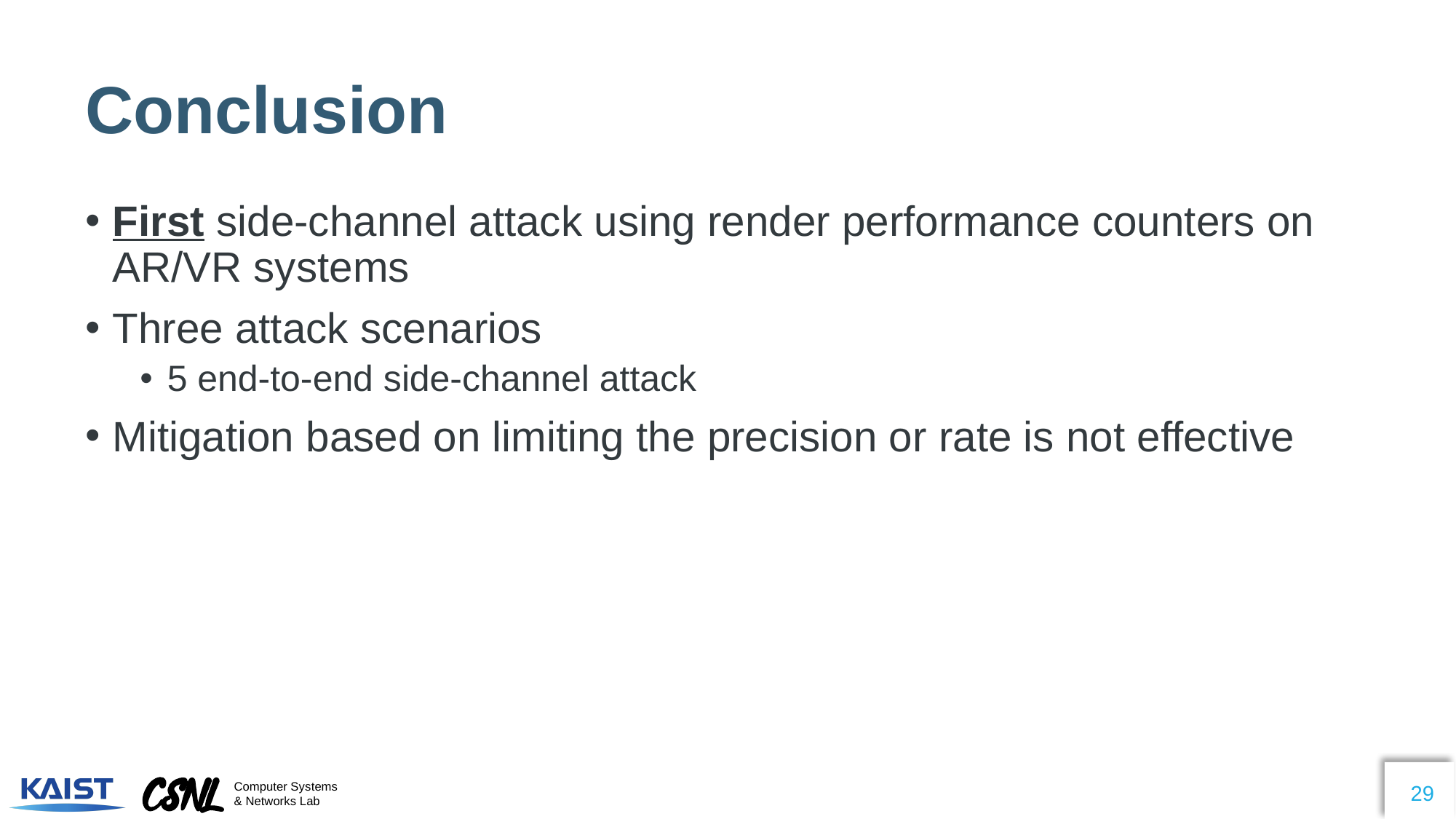

# Conclusion
First side-channel attack using render performance counters on AR/VR systems
Three attack scenarios
5 end-to-end side-channel attack
Mitigation based on limiting the precision or rate is not effective

29